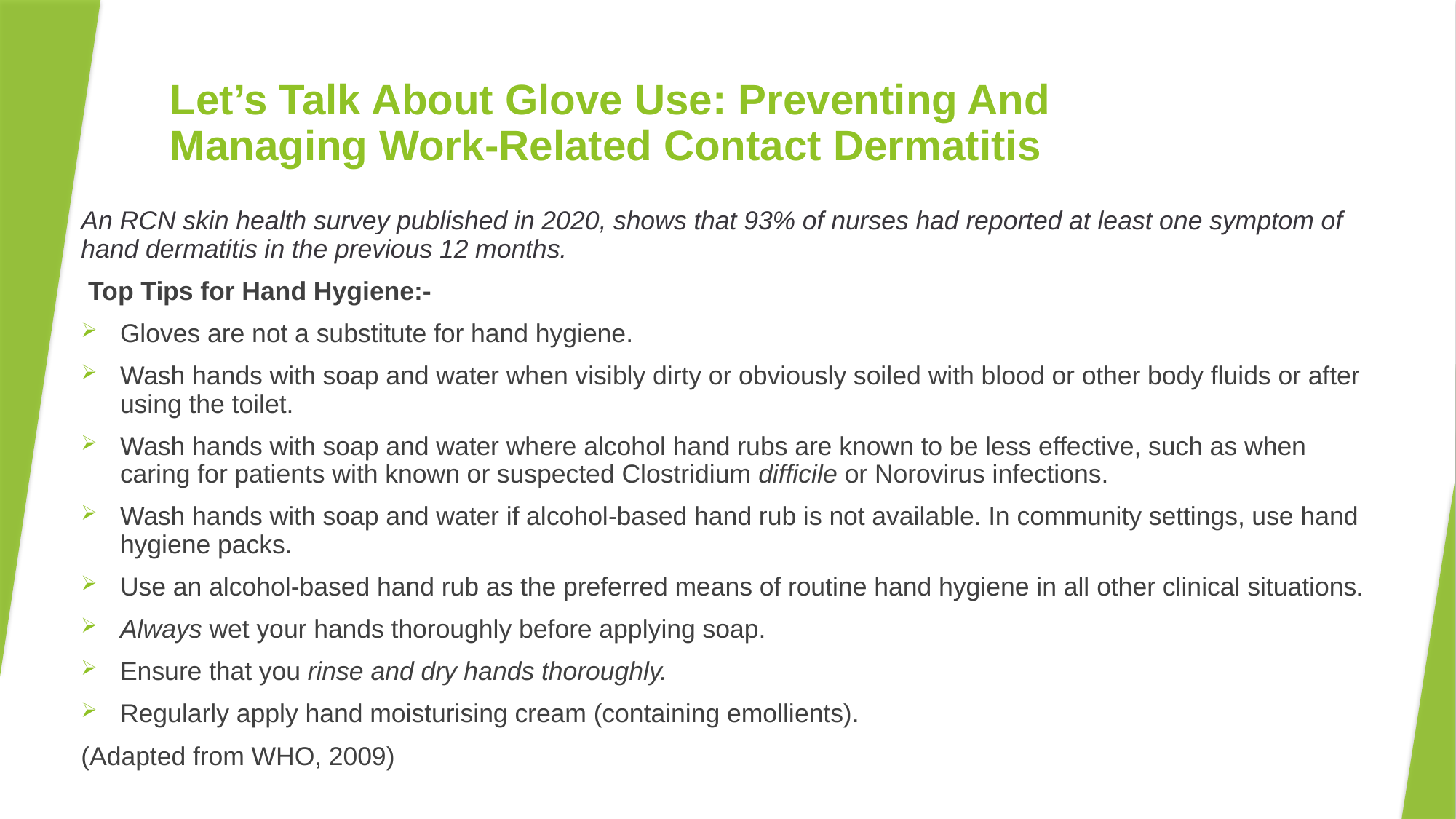

# Let’s Talk About Glove Use: Preventing And Managing Work-Related Contact Dermatitis
An RCN skin health survey published in 2020, shows that 93% of nurses had reported at least one symptom of hand dermatitis in the previous 12 months.
 Top Tips for Hand Hygiene:-
Gloves are not a substitute for hand hygiene.
Wash hands with soap and water when visibly dirty or obviously soiled with blood or other body fluids or after using the toilet.
Wash hands with soap and water where alcohol hand rubs are known to be less effective, such as when caring for patients with known or suspected Clostridium difficile or Norovirus infections.
Wash hands with soap and water if alcohol-based hand rub is not available. In community settings, use hand hygiene packs.
Use an alcohol-based hand rub as the preferred means of routine hand hygiene in all other clinical situations.
Always wet your hands thoroughly before applying soap.
Ensure that you rinse and dry hands thoroughly.
Regularly apply hand moisturising cream (containing emollients).
(Adapted from WHO, 2009)